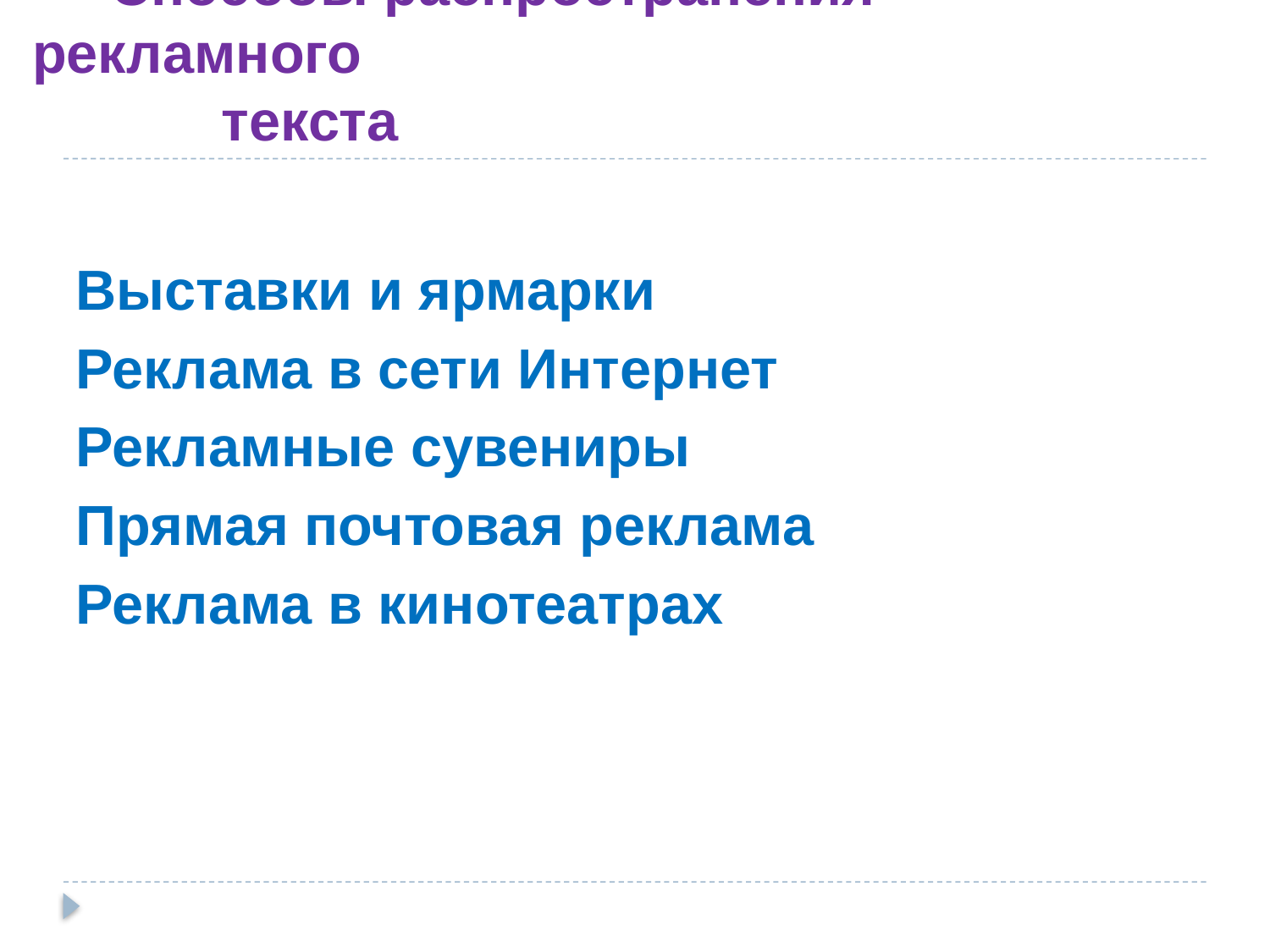

# Способы распространения рекламного 								    текста

Выставки и ярмарки
Реклама в сети Интернет
Рекламные сувениры
Прямая почтовая реклама
Реклама в кинотеатрах